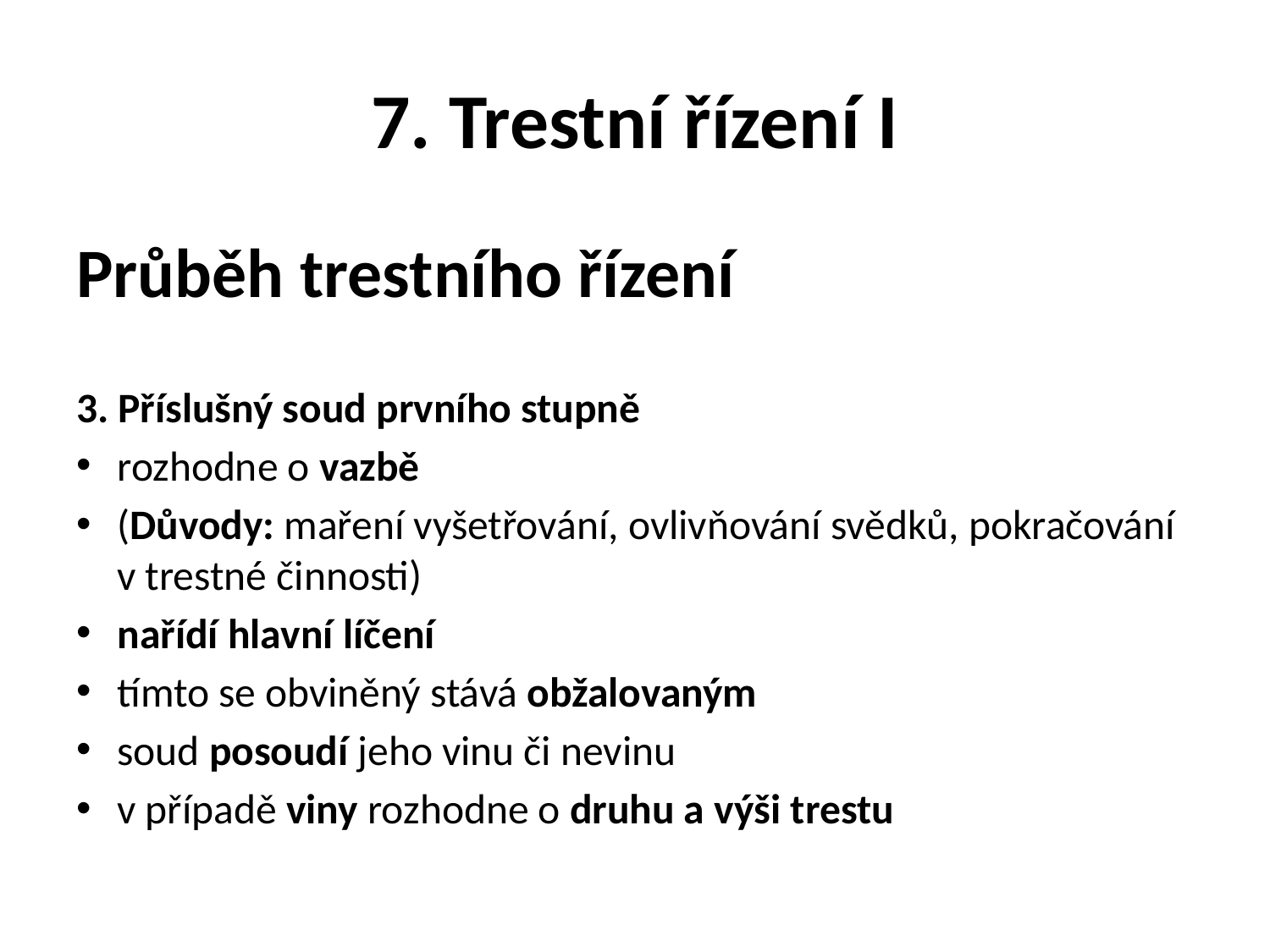

# 7. Trestní řízení I
Průběh trestního řízení

3. Příslušný soud prvního stupně
rozhodne o vazbě
(Důvody: maření vyšetřování, ovlivňování svědků, pokračování v trestné činnosti)
nařídí hlavní líčení
tímto se obviněný stává obžalovaným
soud posoudí jeho vinu či nevinu
v případě viny rozhodne o druhu a výši trestu